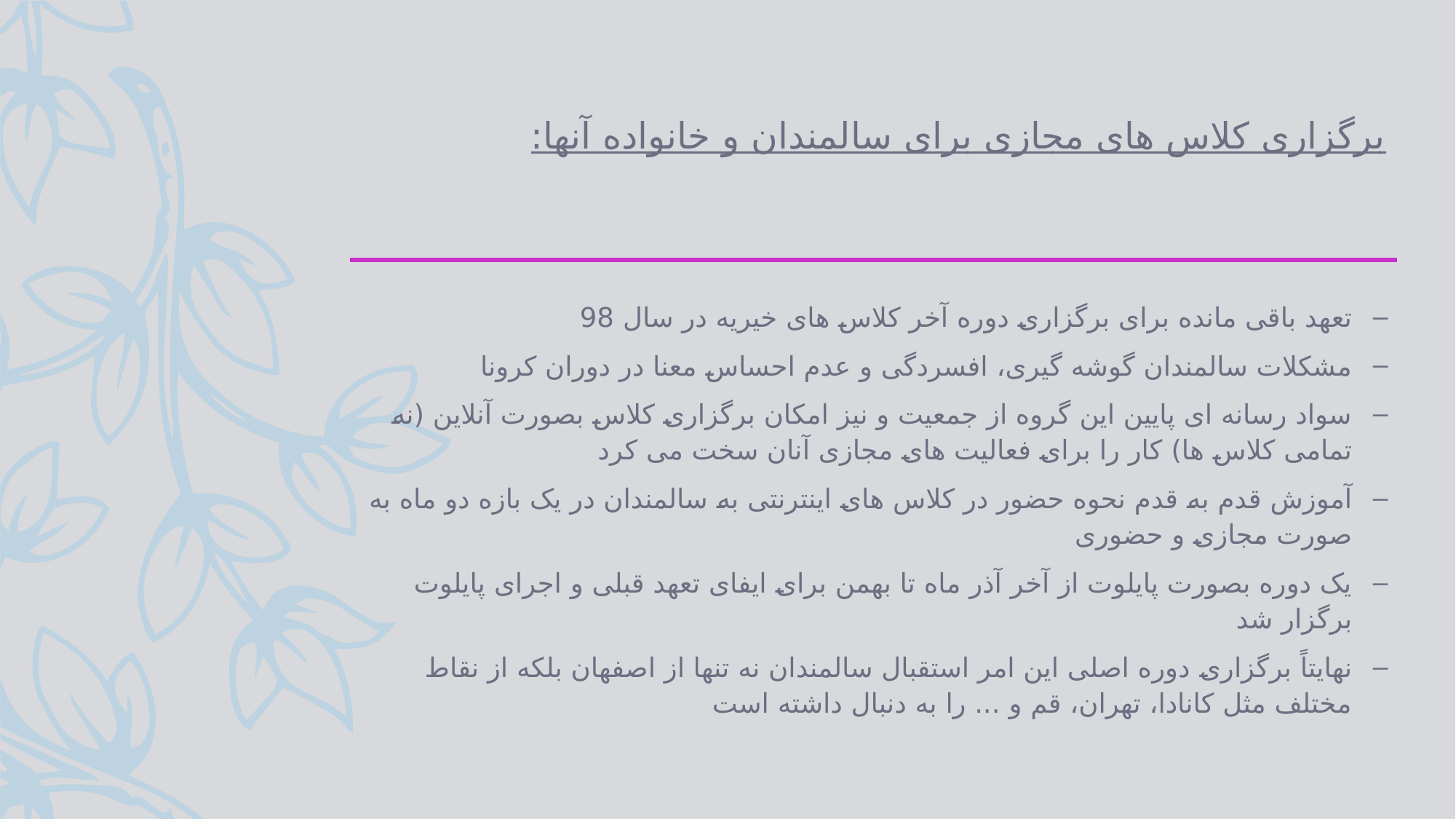

# برگزاری کلاس های مجازی برای سالمندان و خانواده آنها:
تعهد باقی مانده برای برگزاری دوره آخر کلاس های خیریه در سال 98
مشکلات سالمندان گوشه گیری، افسردگی و عدم احساس معنا در دوران کرونا
سواد رسانه ای پایین این گروه از جمعیت و نیز امکان برگزاری کلاس بصورت آنلاین (نه تمامی کلاس ها) کار را برای فعالیت های مجازی آنان سخت می کرد
آموزش قدم به قدم نحوه حضور در کلاس های اینترنتی به سالمندان در یک بازه دو ماه به صورت مجازی و حضوری
یک دوره بصورت پایلوت از آخر آذر ماه تا بهمن برای ایفای تعهد قبلی و اجرای پایلوت برگزار شد
نهایتاً برگزاری دوره اصلی این امر استقبال سالمندان نه تنها از اصفهان بلکه از نقاط مختلف مثل کانادا، تهران، قم و ... را به دنبال داشته است